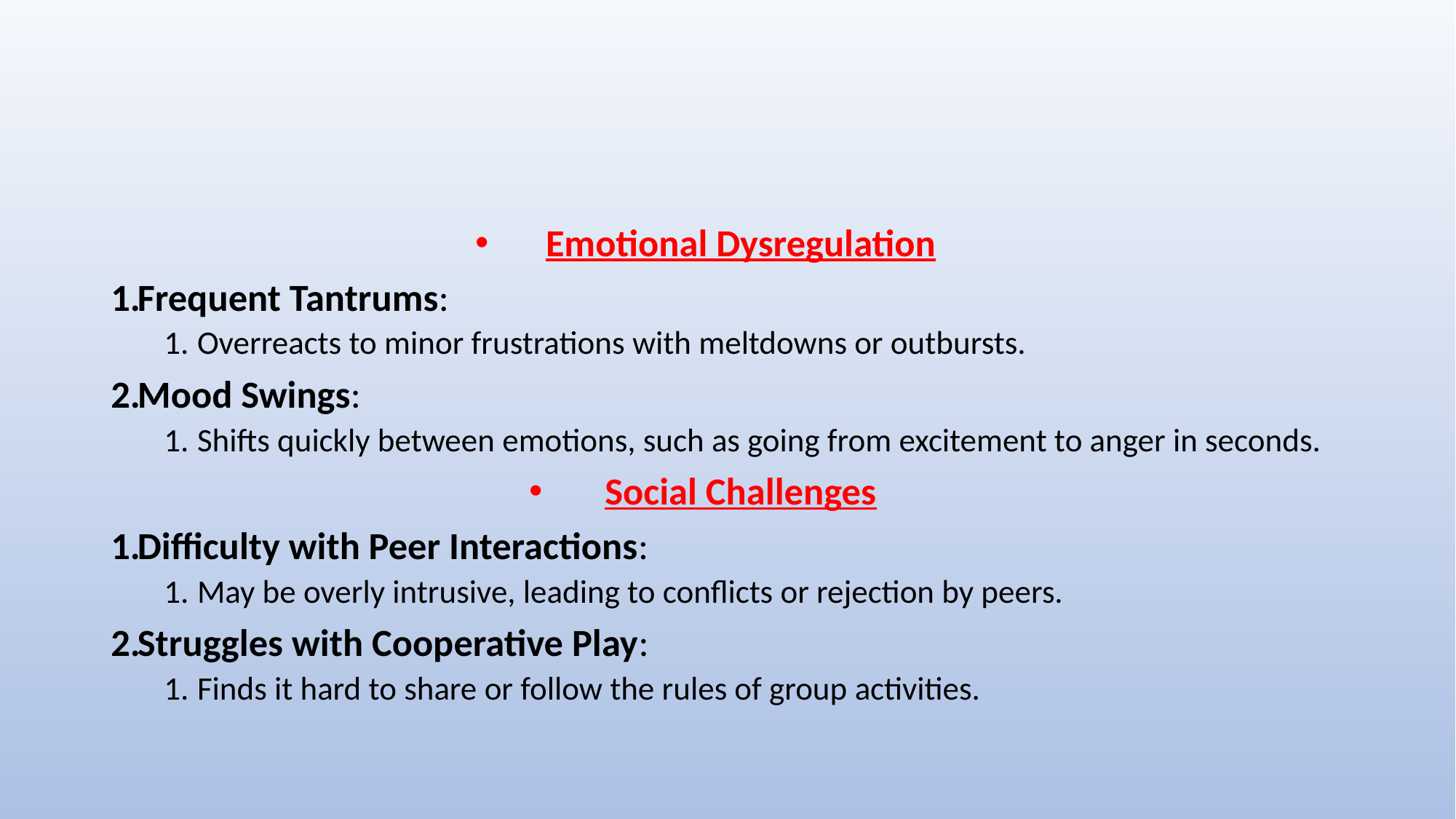

#
Emotional Dysregulation
Frequent Tantrums:
Overreacts to minor frustrations with meltdowns or outbursts.
Mood Swings:
Shifts quickly between emotions, such as going from excitement to anger in seconds.
Social Challenges
Difficulty with Peer Interactions:
May be overly intrusive, leading to conflicts or rejection by peers.
Struggles with Cooperative Play:
Finds it hard to share or follow the rules of group activities.